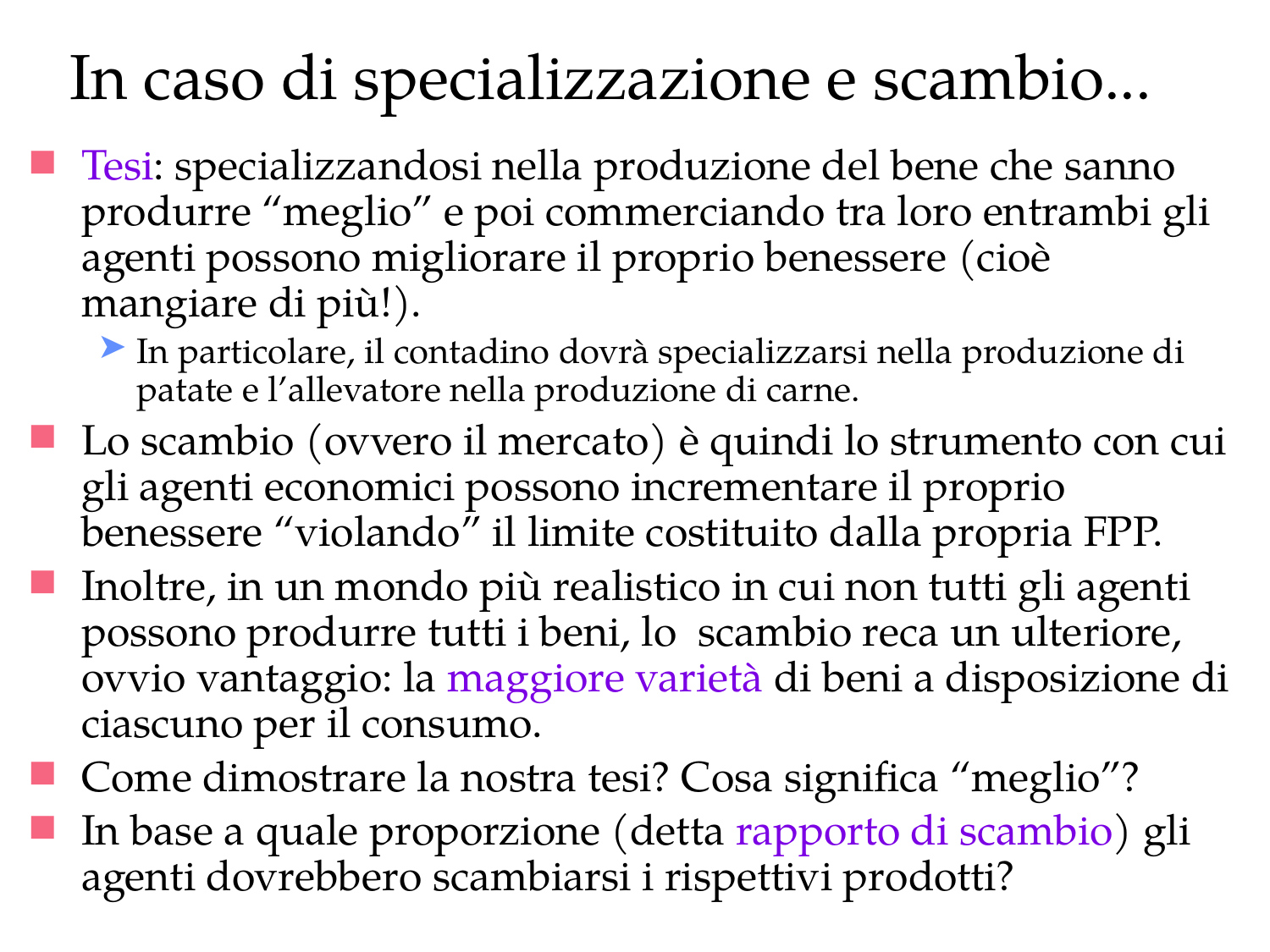

# In caso di specializzazione e scambio...
Tesi: specializzandosi nella produzione del bene che sanno produrre “meglio” e poi commerciando tra loro entrambi gli agenti possono migliorare il proprio benessere (cioè mangiare di più!).
In particolare, il contadino dovrà specializzarsi nella produzione di patate e l’allevatore nella produzione di carne.
Lo scambio (ovvero il mercato) è quindi lo strumento con cui gli agenti economici possono incrementare il proprio benessere “violando” il limite costituito dalla propria FPP.
Inoltre, in un mondo più realistico in cui non tutti gli agenti possono produrre tutti i beni, lo  scambio reca un ulteriore, ovvio vantaggio: la maggiore varietà di beni a disposizione di ciascuno per il consumo.
Come dimostrare la nostra tesi? Cosa significa “meglio”?
In base a quale proporzione (detta rapporto di scambio) gli agenti dovrebbero scambiarsi i rispettivi prodotti?